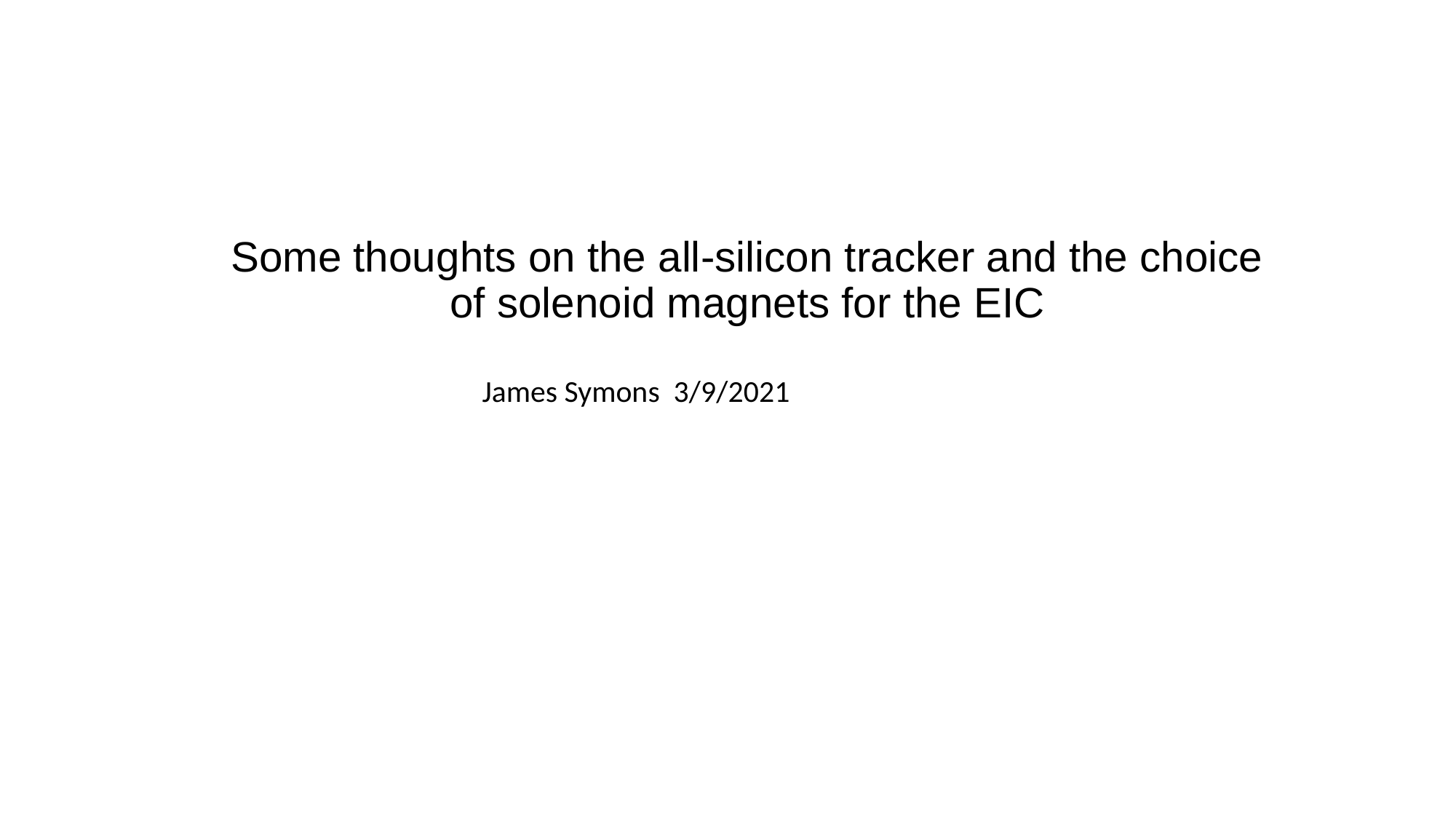

# Some thoughts on the all-silicon tracker and the choice of solenoid magnets for the EIC
James Symons  3/9/2021